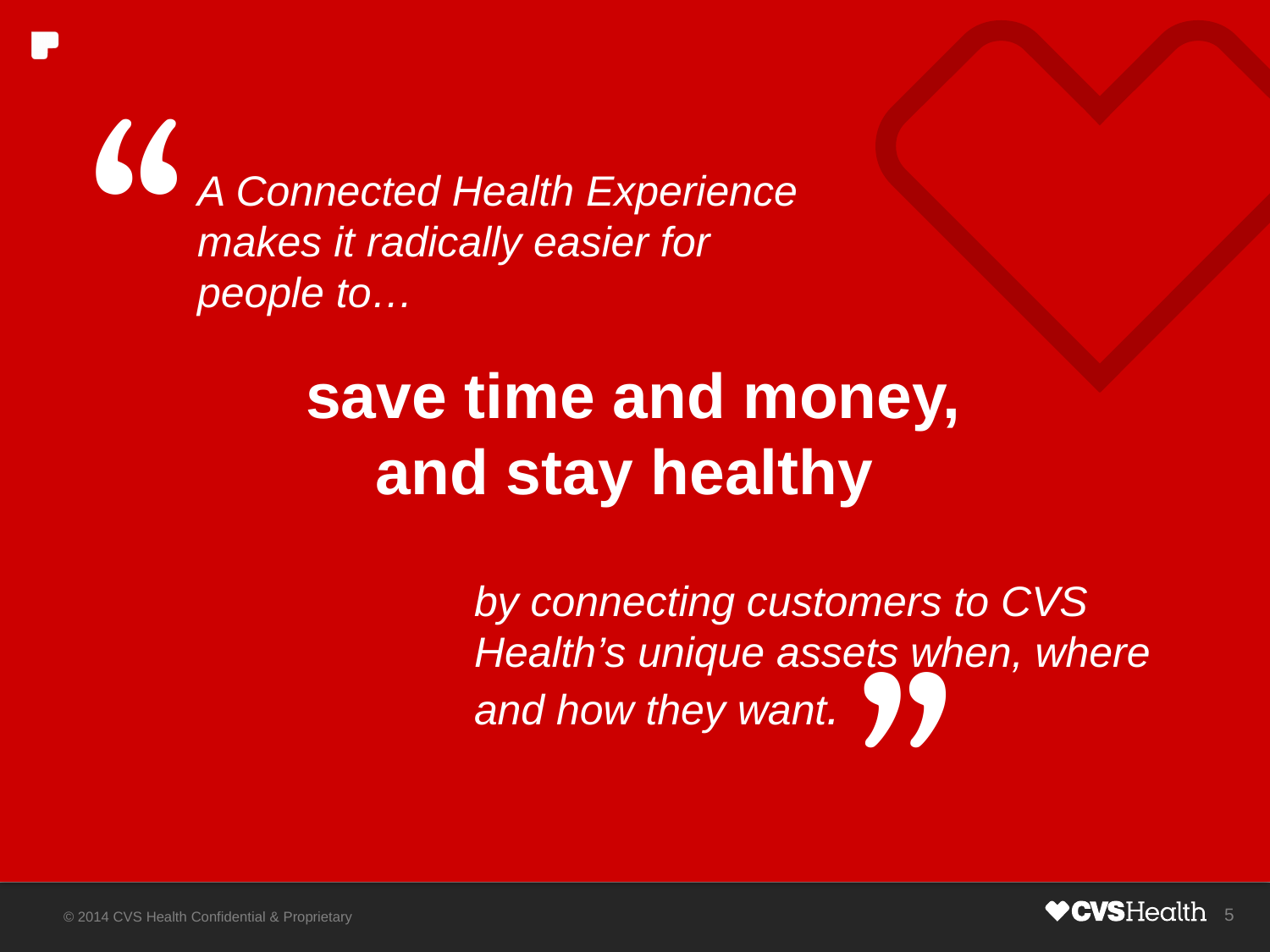

“
A Connected Health Experience makes it radically easier for people to…
save time and money,
and stay healthy
# by connecting customers to CVS Health’s unique assets when, where and how they want.
”
© 2014 CVS Health Confidential & Proprietary
5